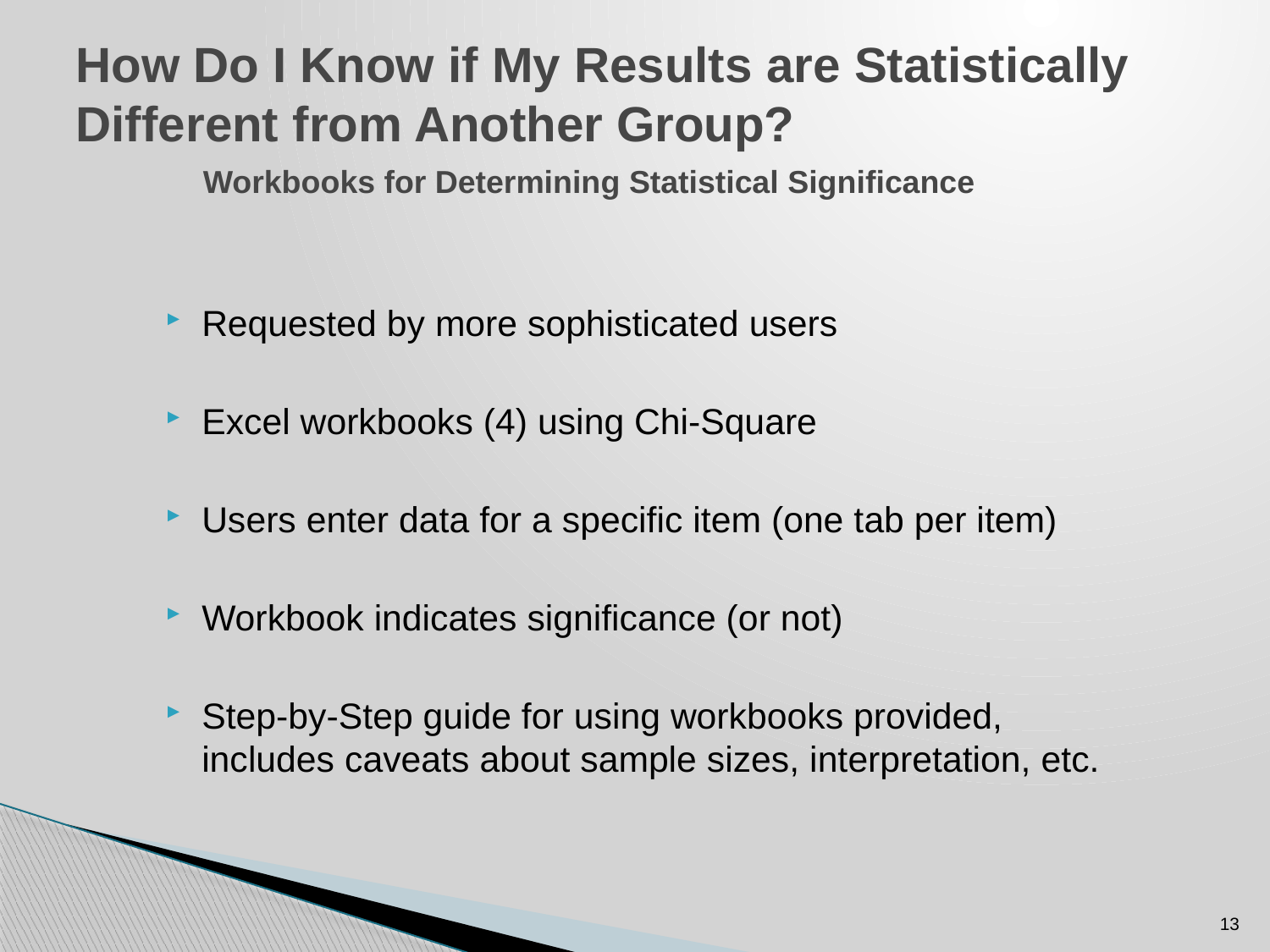

# How Do I Know if My Results are Statistically Different from Another Group? Workbooks for Determining Statistical Significance

Requested by more sophisticated users

Excel workbooks (4) using Chi-Square

Users enter data for a specific item (one tab per item)

Workbook indicates significance (or not)

Step-by-Step guide for using workbooks provided, includes caveats about sample sizes, interpretation, etc.
13